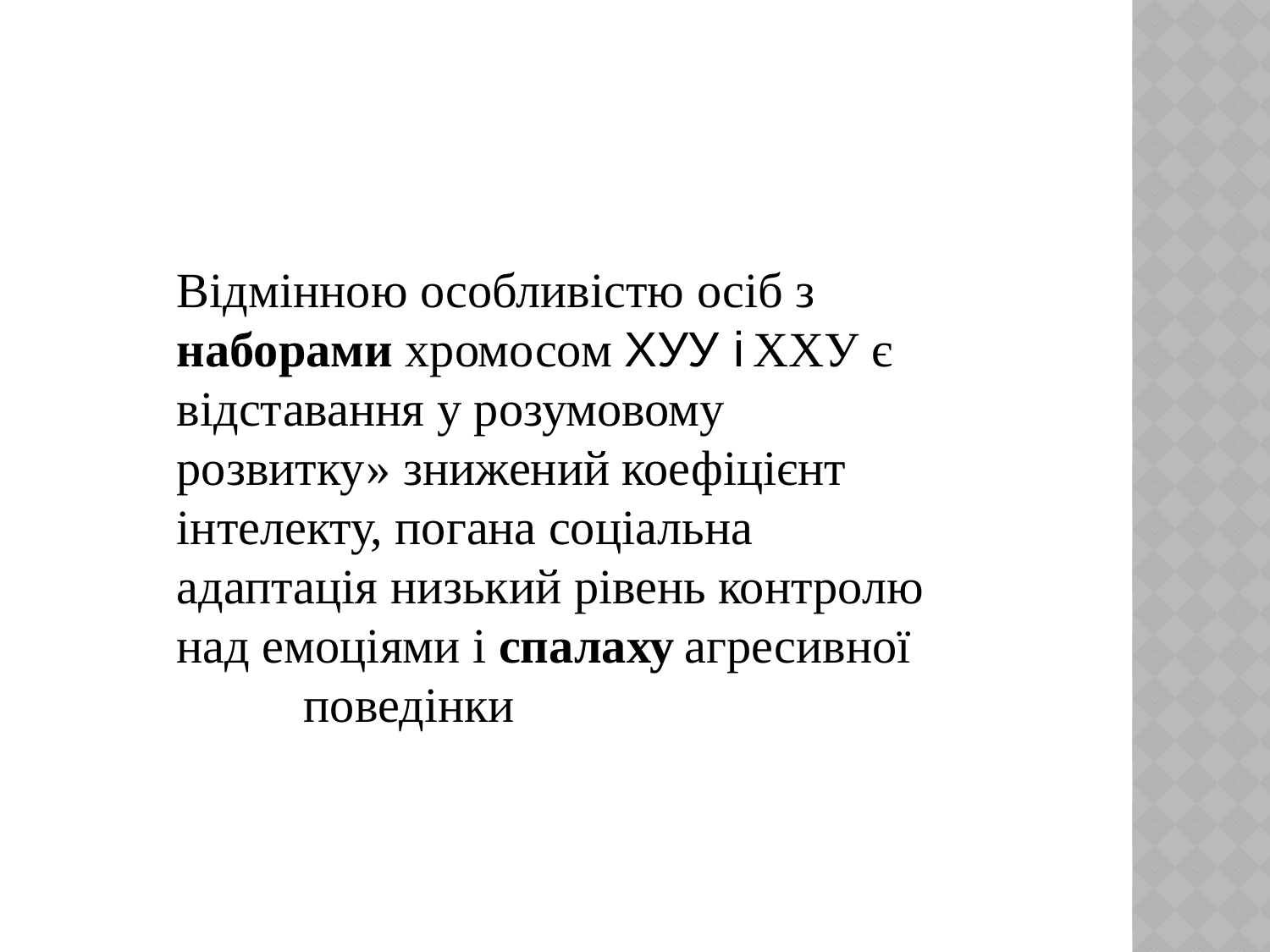

Відмінною особливістю осіб з наборами хромосом ХУУ і ХХУ є відставання у розумовому розвитку» знижений коефіцієнт інтелекту, погана соціальна адаптація низький рівень контролю над емоціями і спалаху	агресивної	поведінки